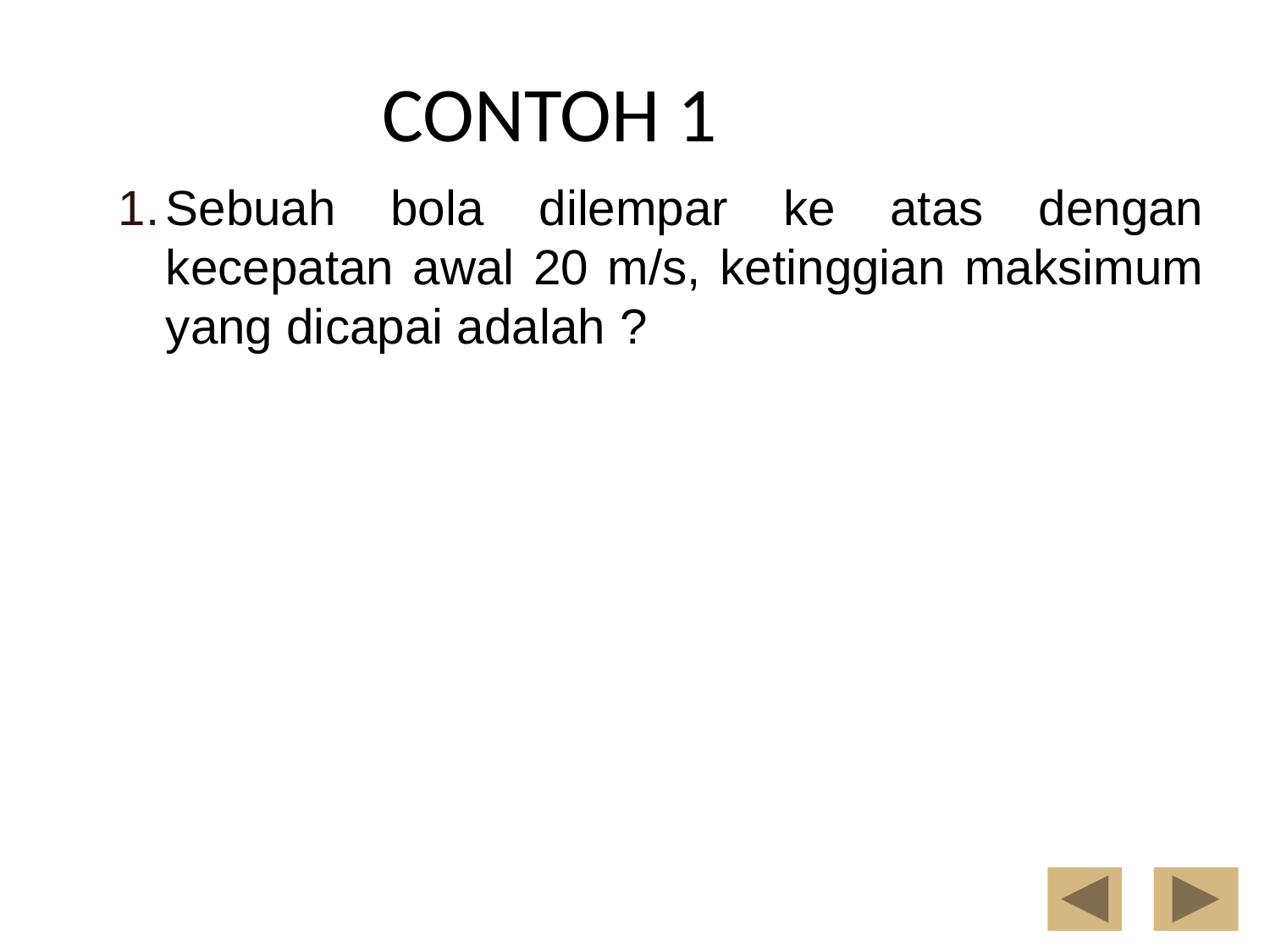

CONTOH 1
Sebuah bola dilempar ke atas dengan kecepatan awal 20 m/s, ketinggian maksimum yang dicapai adalah ?